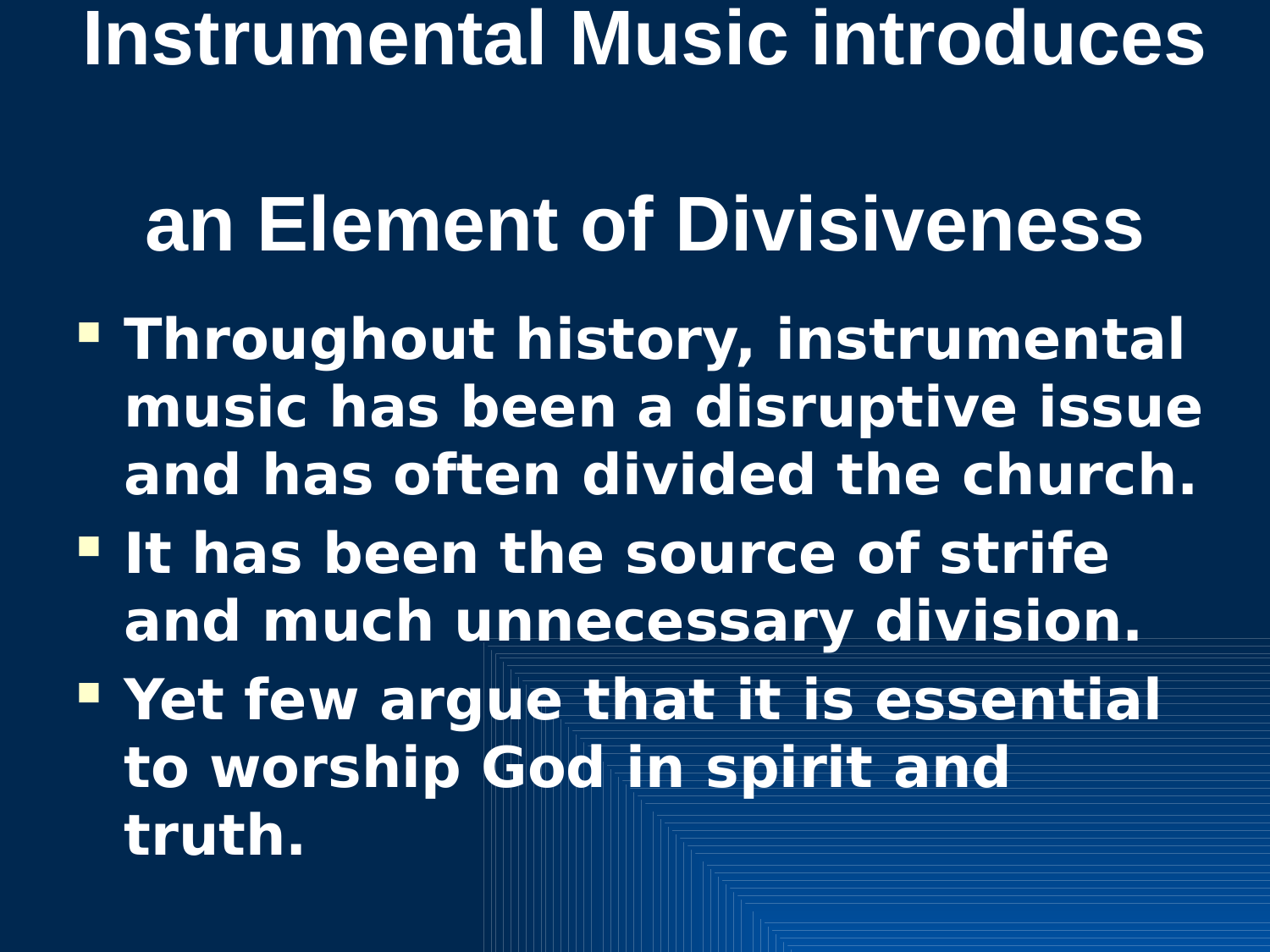

# Instrumental Music introduces an Element of Divisiveness
Throughout history, instrumental music has been a disruptive issue and has often divided the church.
It has been the source of strife and much unnecessary division.
Yet few argue that it is essential to worship God in spirit and truth.